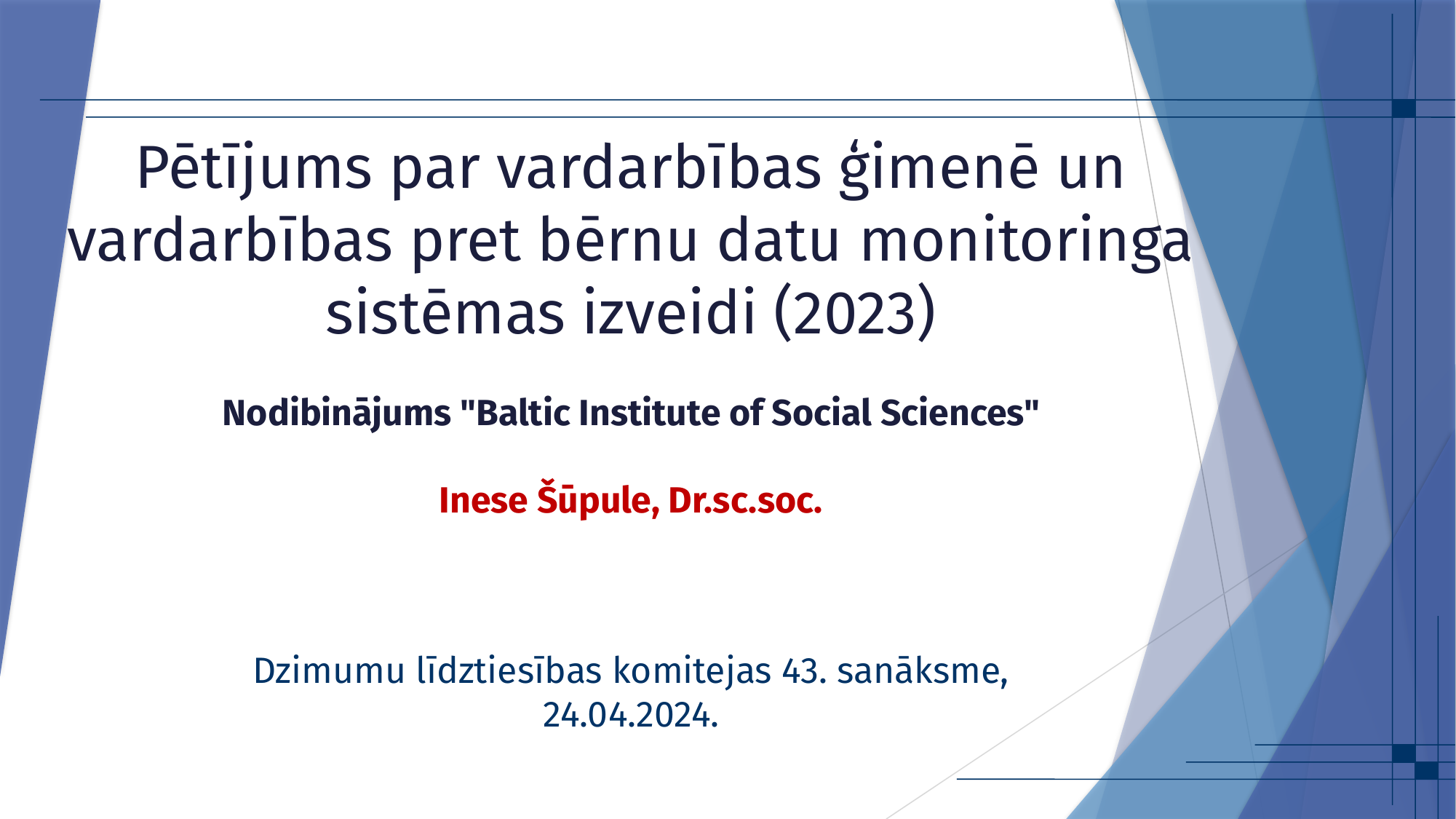

# Pētījums par vardarbības ģimenē un vardarbības pret bērnu datu monitoringa sistēmas izveidi (2023) Nodibinājums "Baltic Institute of Social Sciences" Inese Šūpule, Dr.sc.soc.
Dzimumu līdztiesības komitejas 43. sanāksme, 24.04.2024.